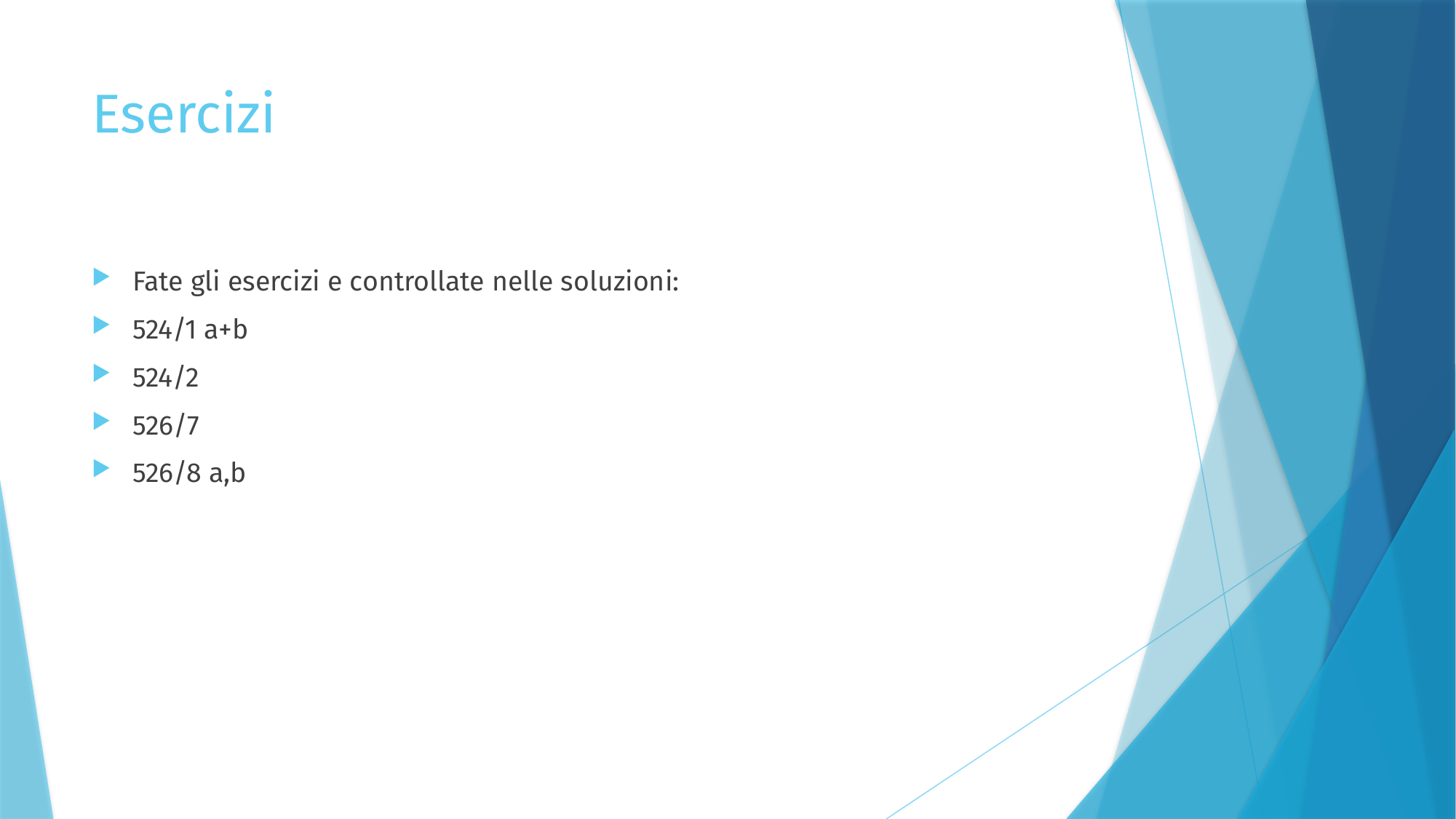

# Esercizi
Fate gli esercizi e controllate nelle soluzioni:
524/1 a+b
524/2
526/7
526/8 a,b